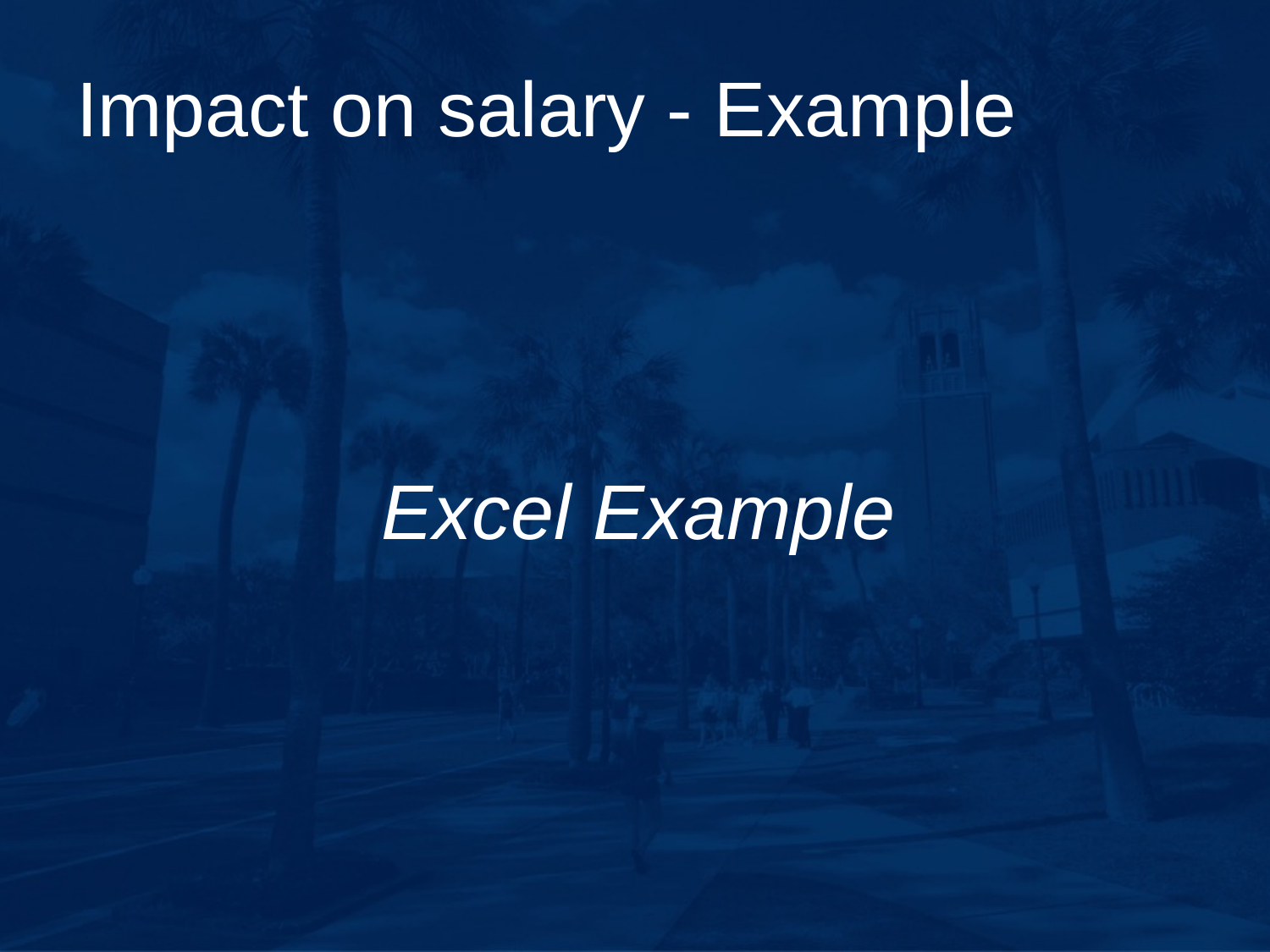

# Impact on salary - Example

Excel Example